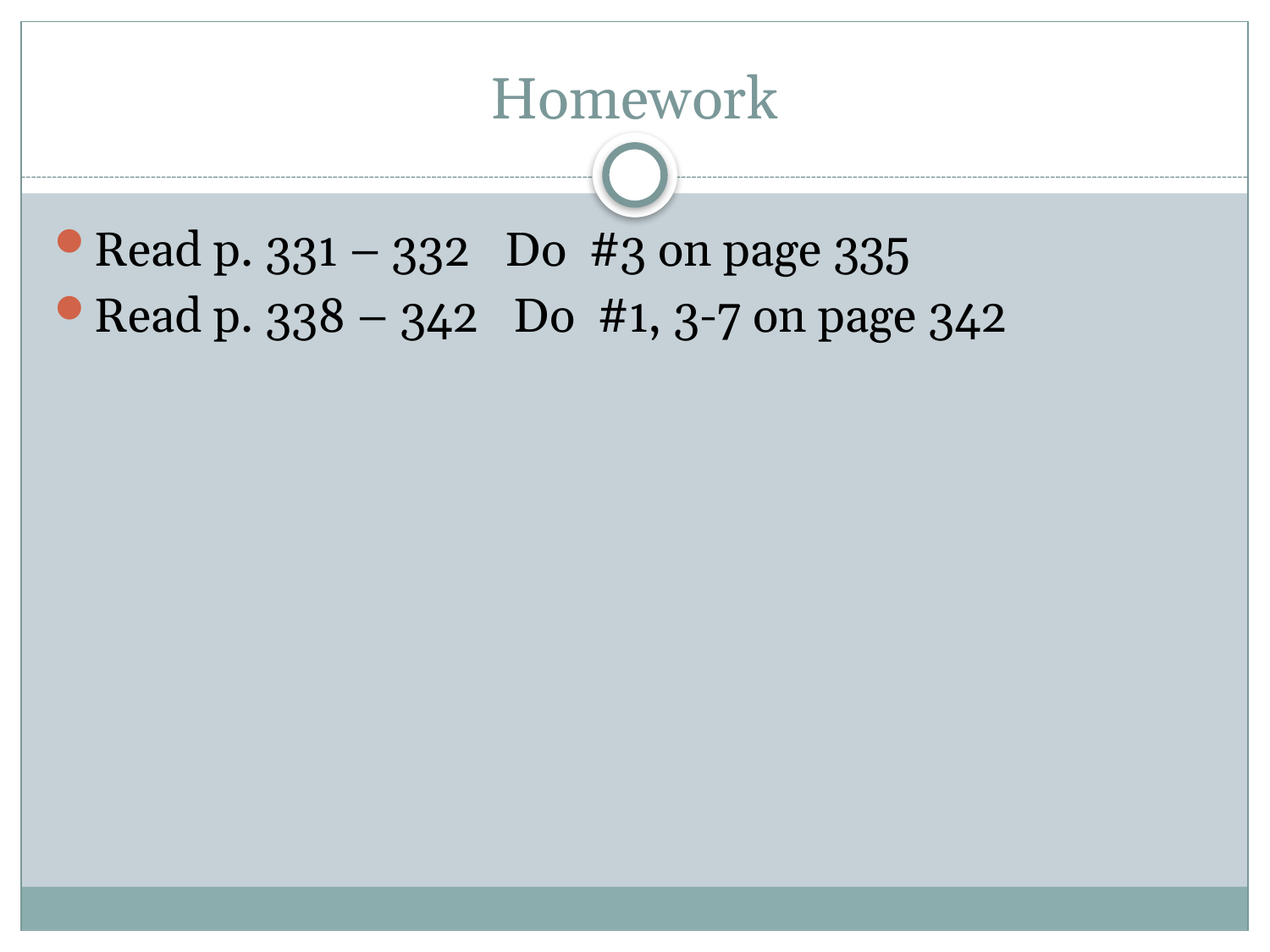

# Homework
Read p. 331 – 332   Do  #3 on page 335
Read p. 338 – 342   Do  #1, 3-7 on page 342